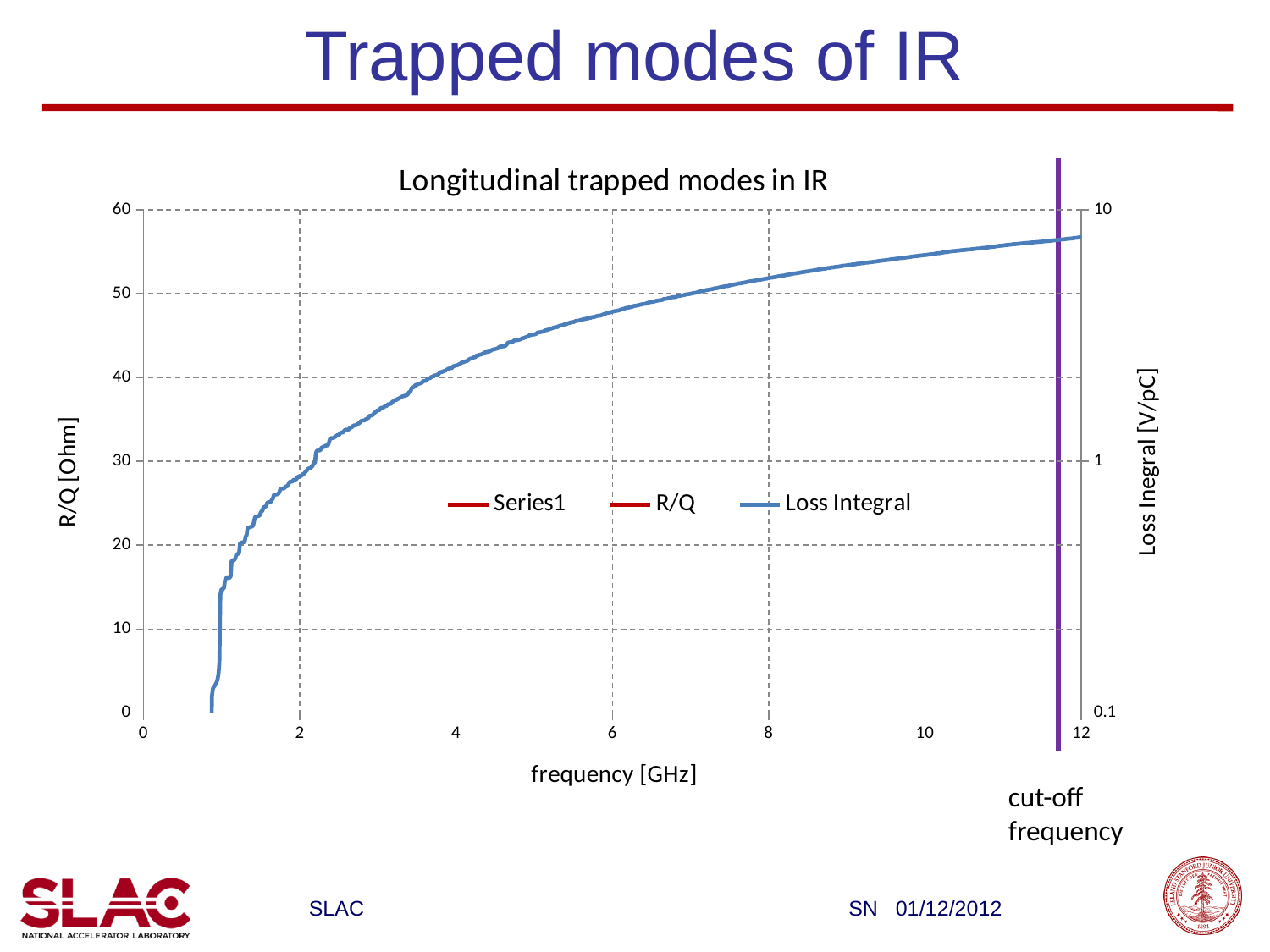

# Trapped modes of IR

### Chart: Longitudinal trapped modes in IR

| Category | R/Q |  | Loss Integral |
|---|---|---|---|
cut-off
frequency
SN   01/12/2012